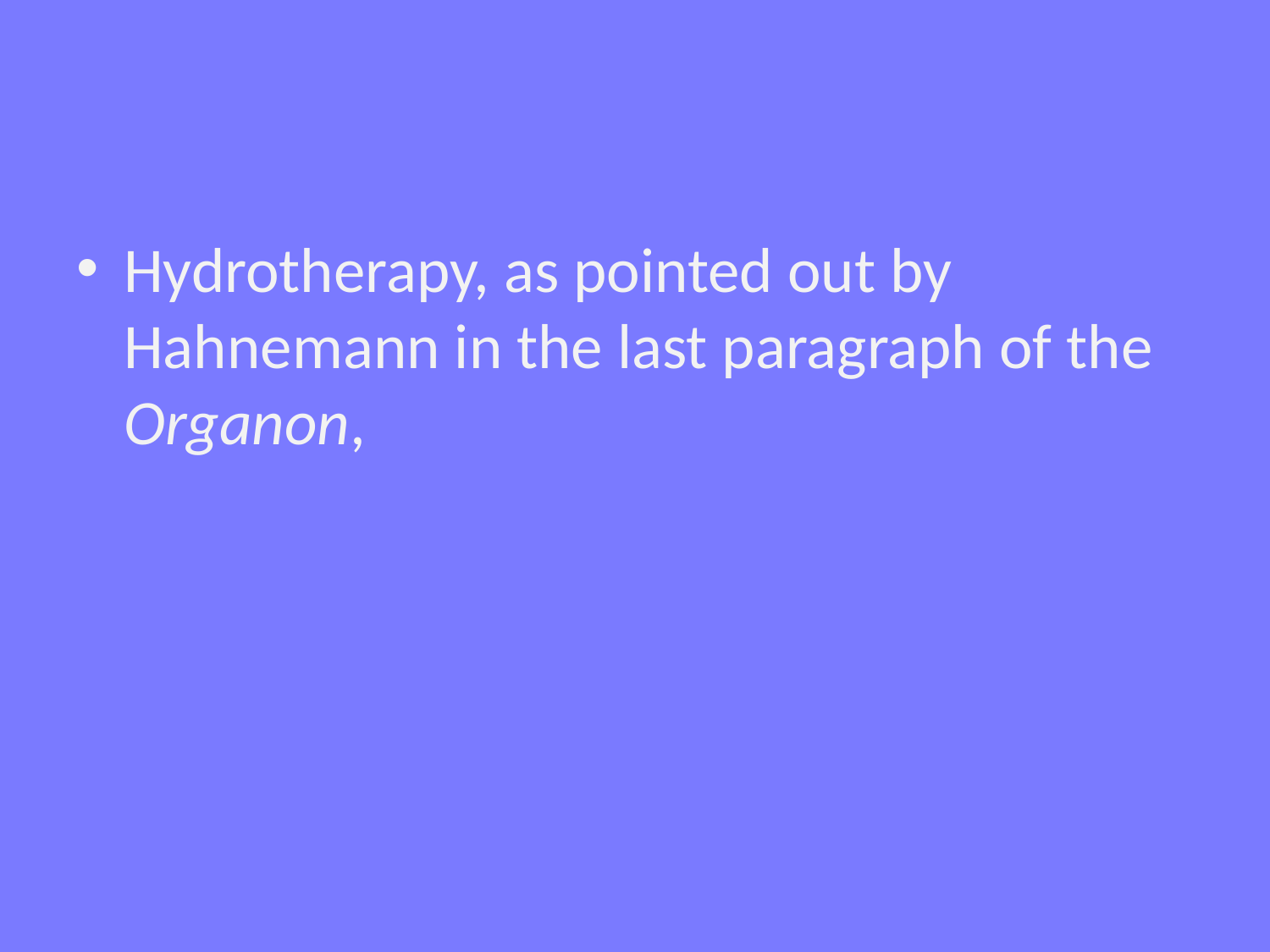

#
Hydrotherapy, as pointed out by Hahnemann in the last paragraph of the Organon,